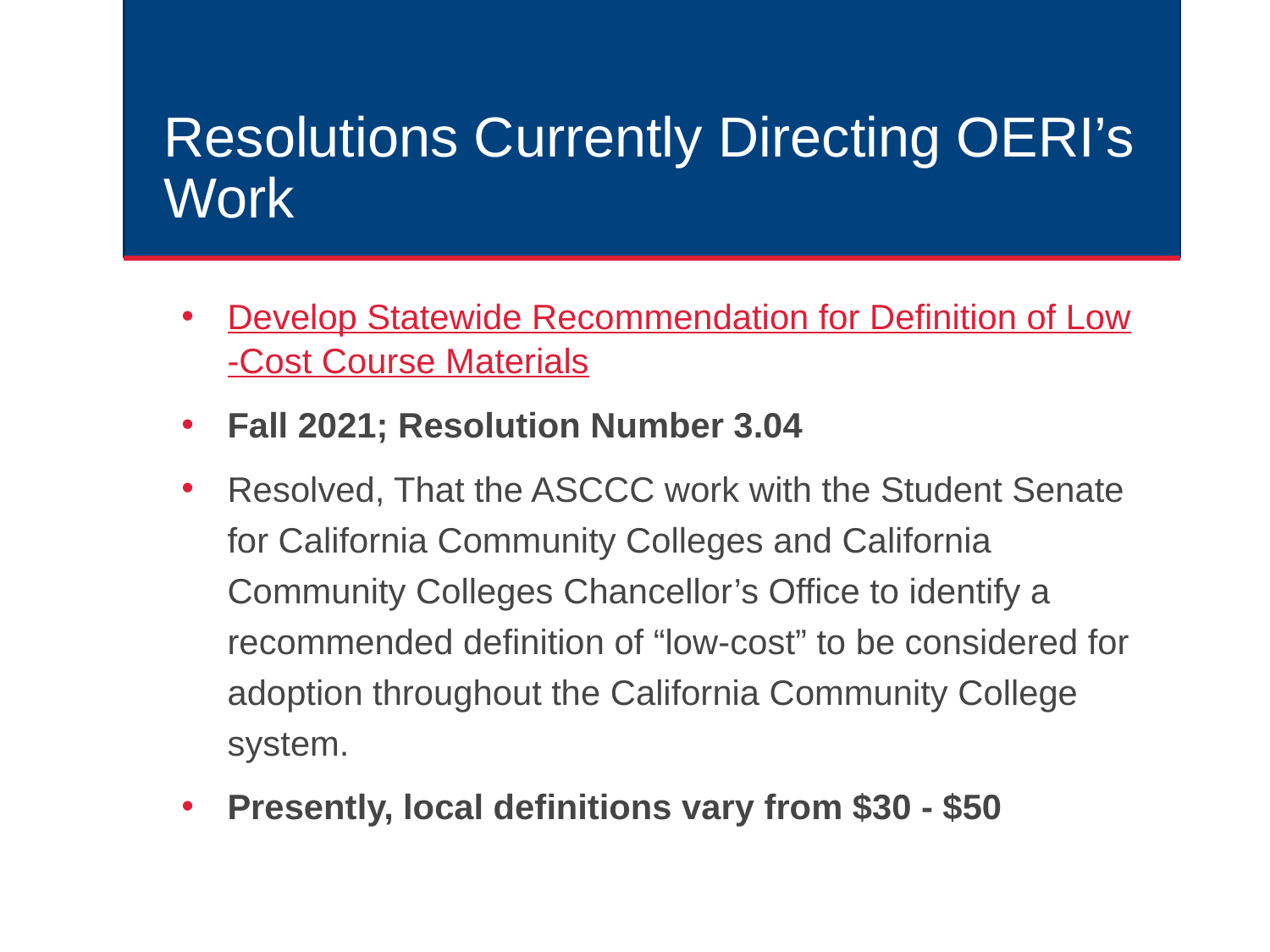

# Resolutions Currently Directing OERI’s Work
Develop Statewide Recommendation for Definition of Low-Cost Course Materials
Fall 2021; Resolution Number 3.04
Resolved, That the ASCCC work with the Student Senate for California Community Colleges and California Community Colleges Chancellor’s Office to identify a recommended definition of “low-cost” to be considered for adoption throughout the California Community College system.
Presently, local definitions vary from $30 - $50